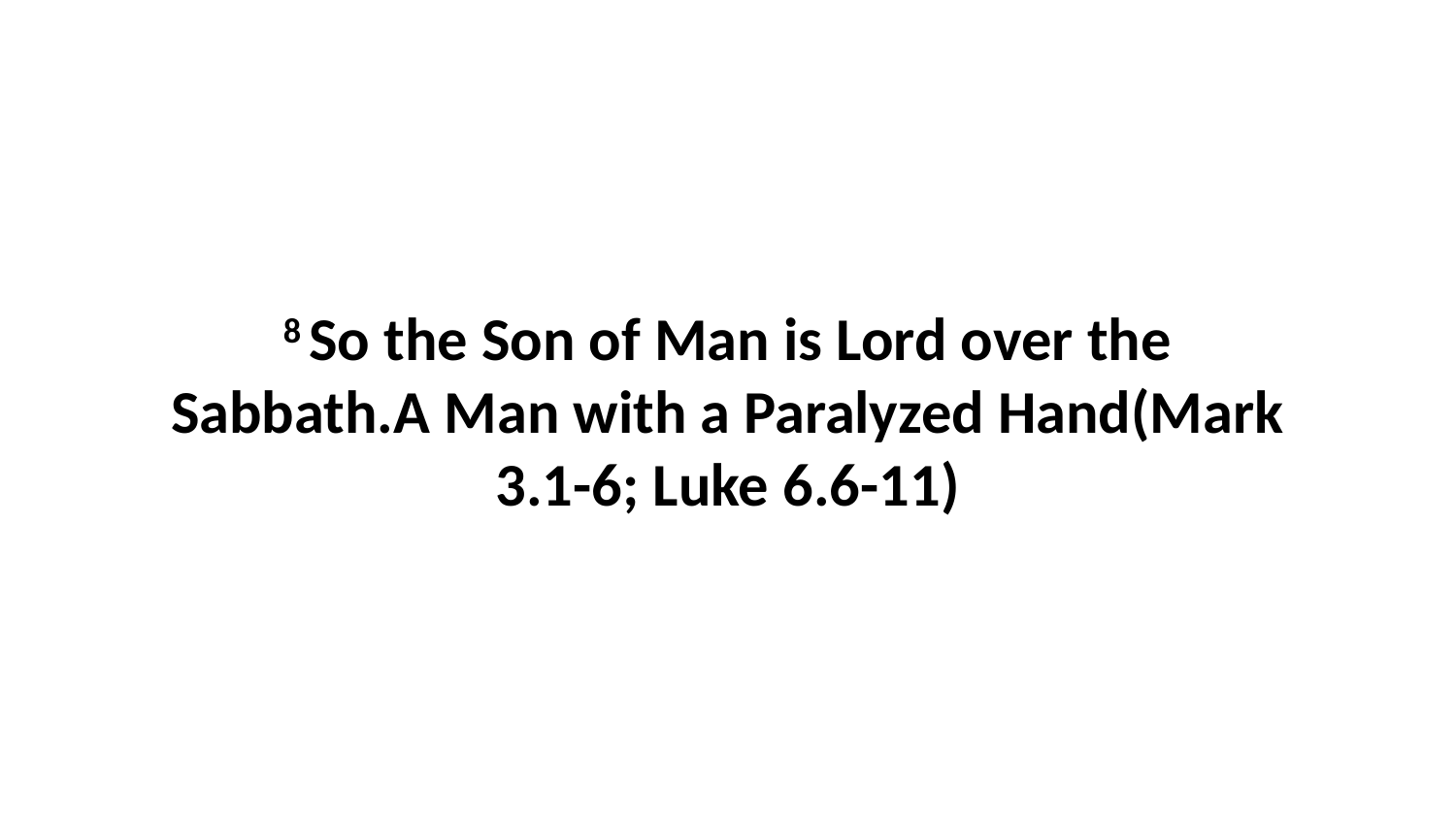

8 So the Son of Man is Lord over the Sabbath.A Man with a Paralyzed Hand(Mark 3.1-6; Luke 6.6-11)